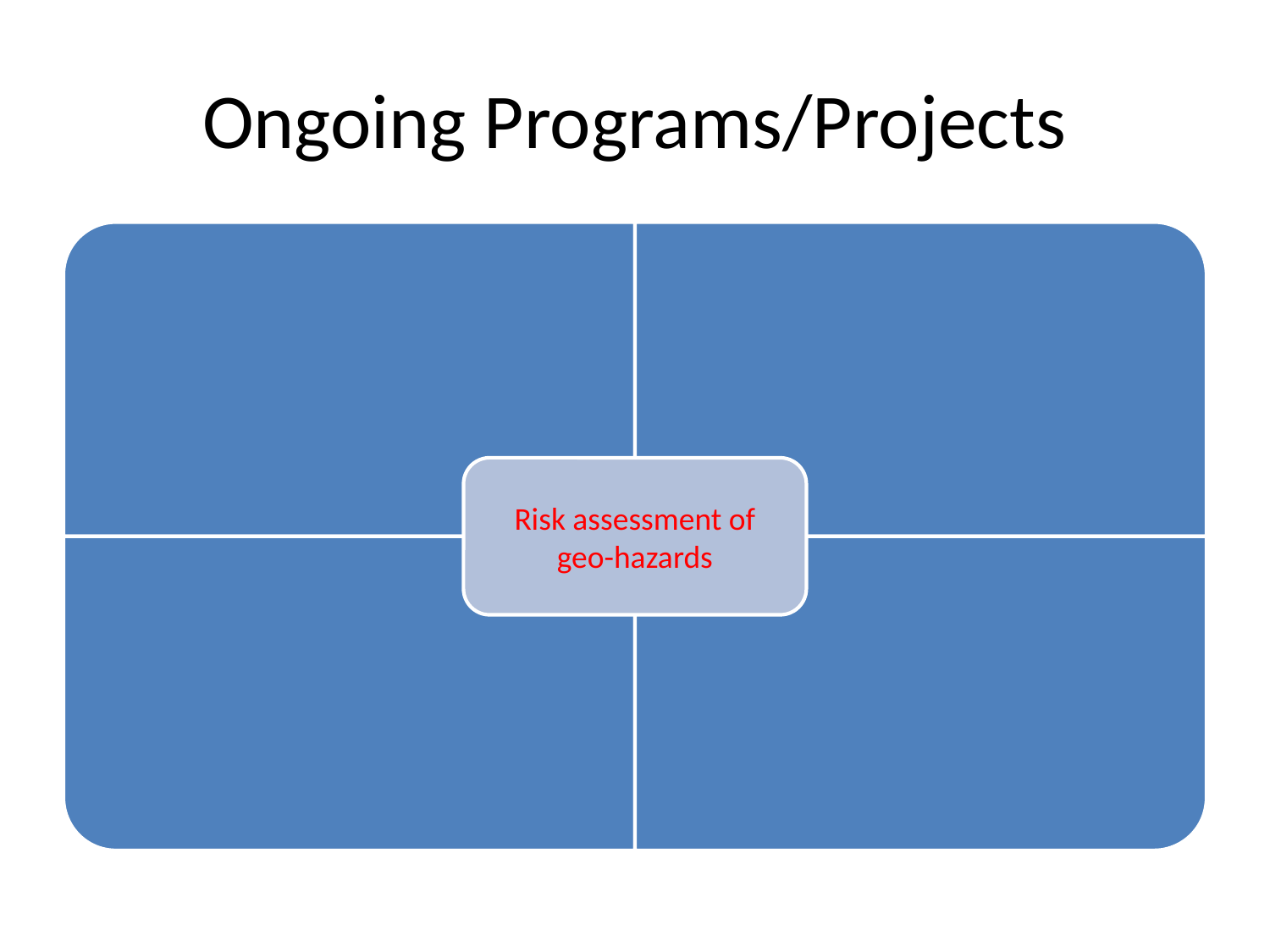

# Ongoing Programs/Projects
Risk assessment of geo-hazards